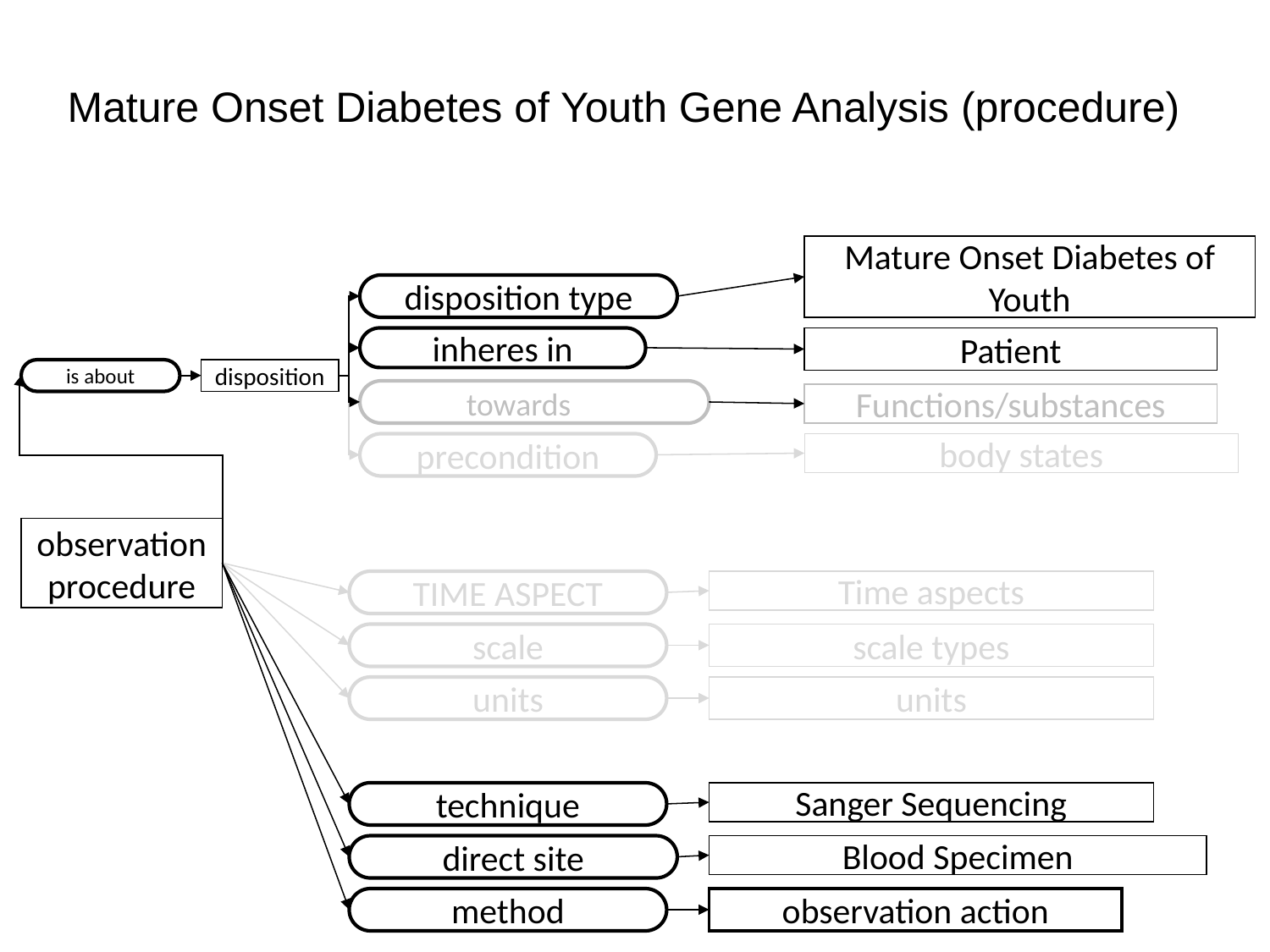

Mature Onset Diabetes of Youth Gene Analysis (procedure)
Mature Onset Diabetes of Youth
disposition type
inheres in
Patient
is about
disposition
towards

Functions/substances
precondition
body states
observation procedure
TIME ASPECT
Time aspects
scale
scale types
units
units
technique
Sanger Sequencing
direct site
Blood Specimen
method
observation action